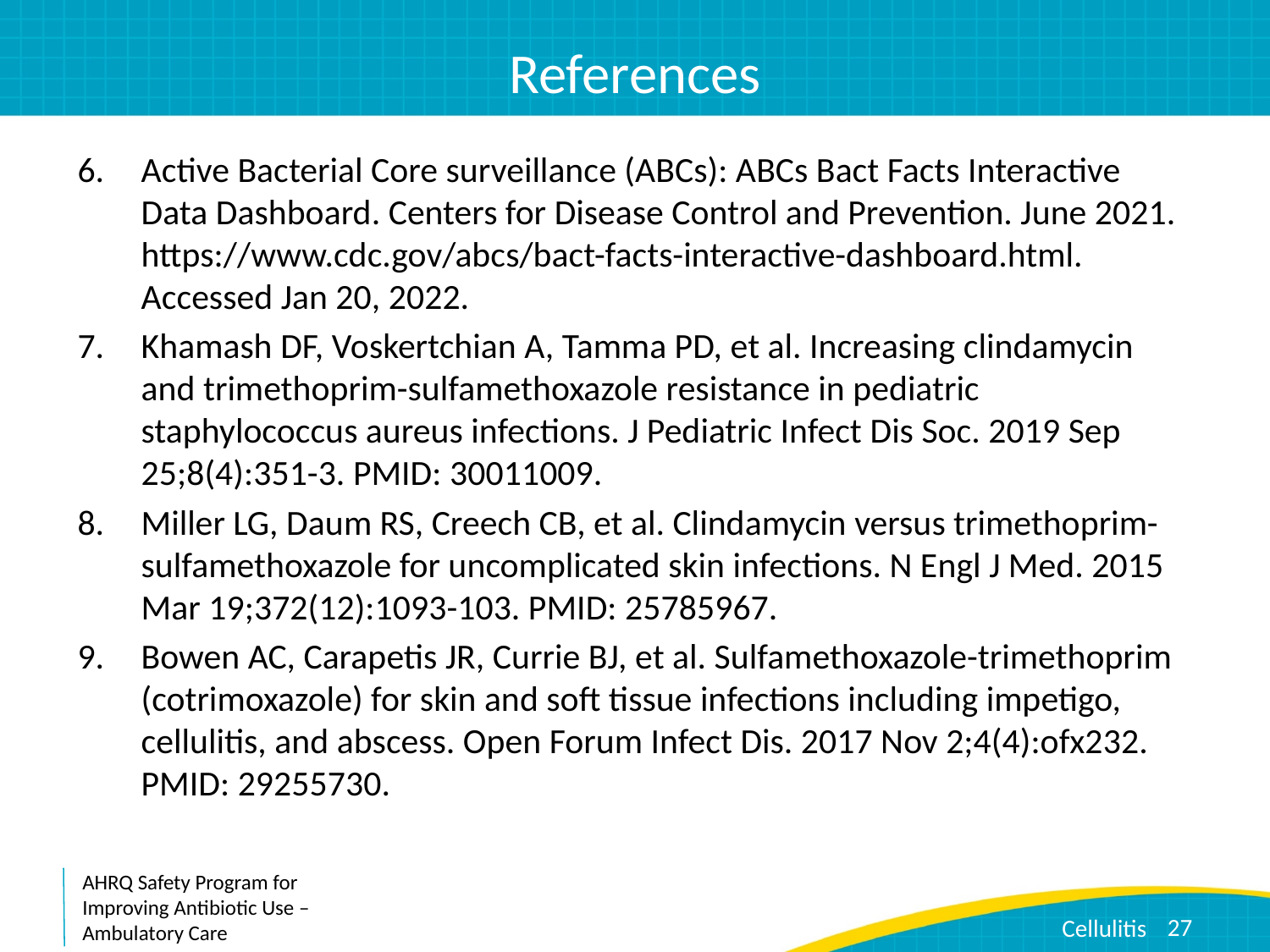

# References
Active Bacterial Core surveillance (ABCs): ABCs Bact Facts Interactive Data Dashboard. Centers for Disease Control and Prevention. June 2021. https://www.cdc.gov/abcs/bact-facts-interactive-dashboard.html. Accessed Jan 20, 2022.
Khamash DF, Voskertchian A, Tamma PD, et al. Increasing clindamycin and trimethoprim-sulfamethoxazole resistance in pediatric staphylococcus aureus infections. J Pediatric Infect Dis Soc. 2019 Sep 25;8(4):351-3. PMID: 30011009.
Miller LG, Daum RS, Creech CB, et al. Clindamycin versus trimethoprim-sulfamethoxazole for uncomplicated skin infections. N Engl J Med. 2015 Mar 19;372(12):1093-103. PMID: 25785967.
Bowen AC, Carapetis JR, Currie BJ, et al. Sulfamethoxazole-trimethoprim (cotrimoxazole) for skin and soft tissue infections including impetigo, cellulitis, and abscess. Open Forum Infect Dis. 2017 Nov 2;4(4):ofx232. PMID: 29255730.
27